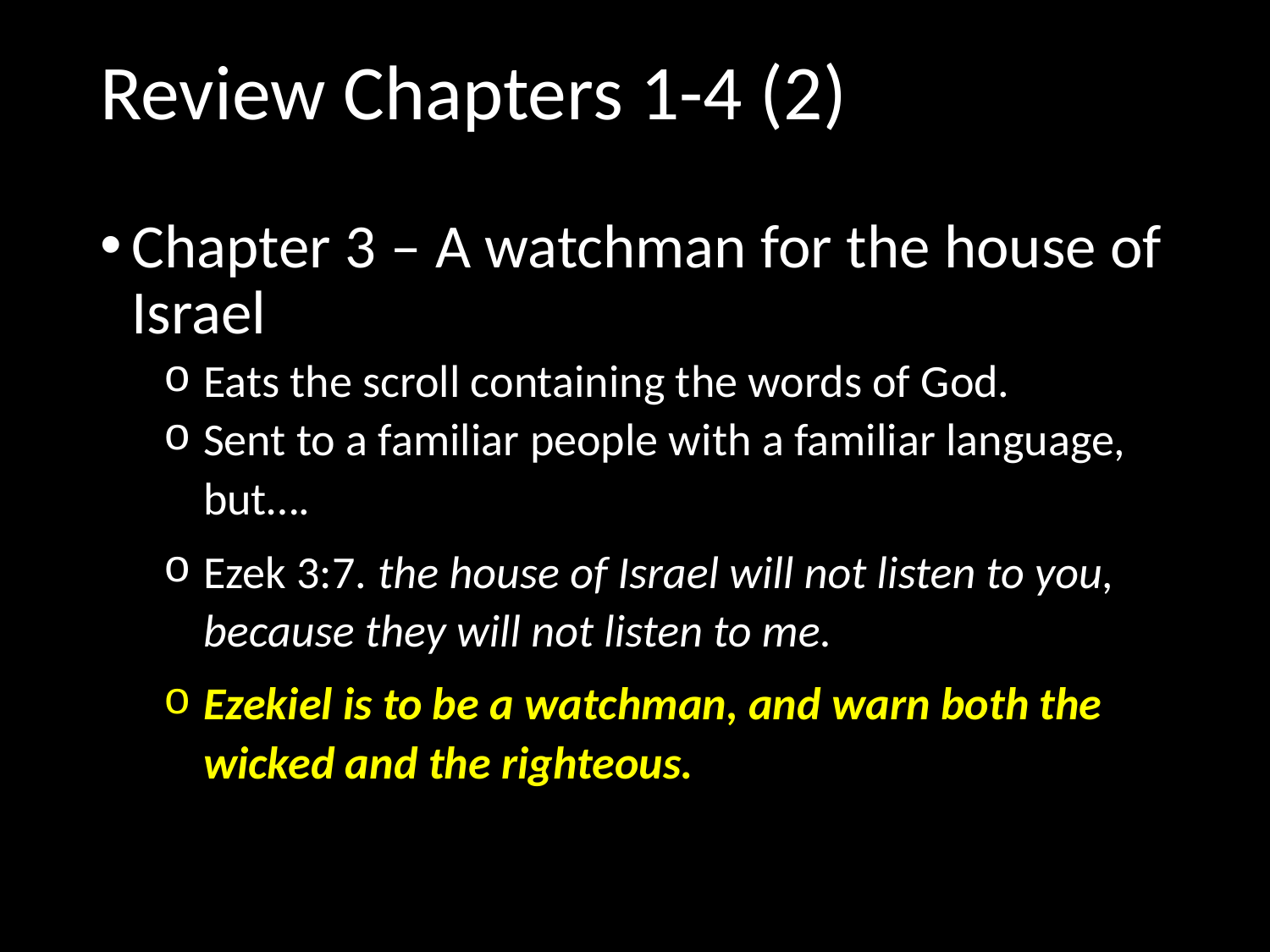

# Review Chapters 1-4 (2)
Chapter 3 – A watchman for the house of Israel
Eats the scroll containing the words of God.
Sent to a familiar people with a familiar language, but….
Ezek 3:7. the house of Israel will not listen to you, because they will not listen to me.
Ezekiel is to be a watchman, and warn both the wicked and the righteous.